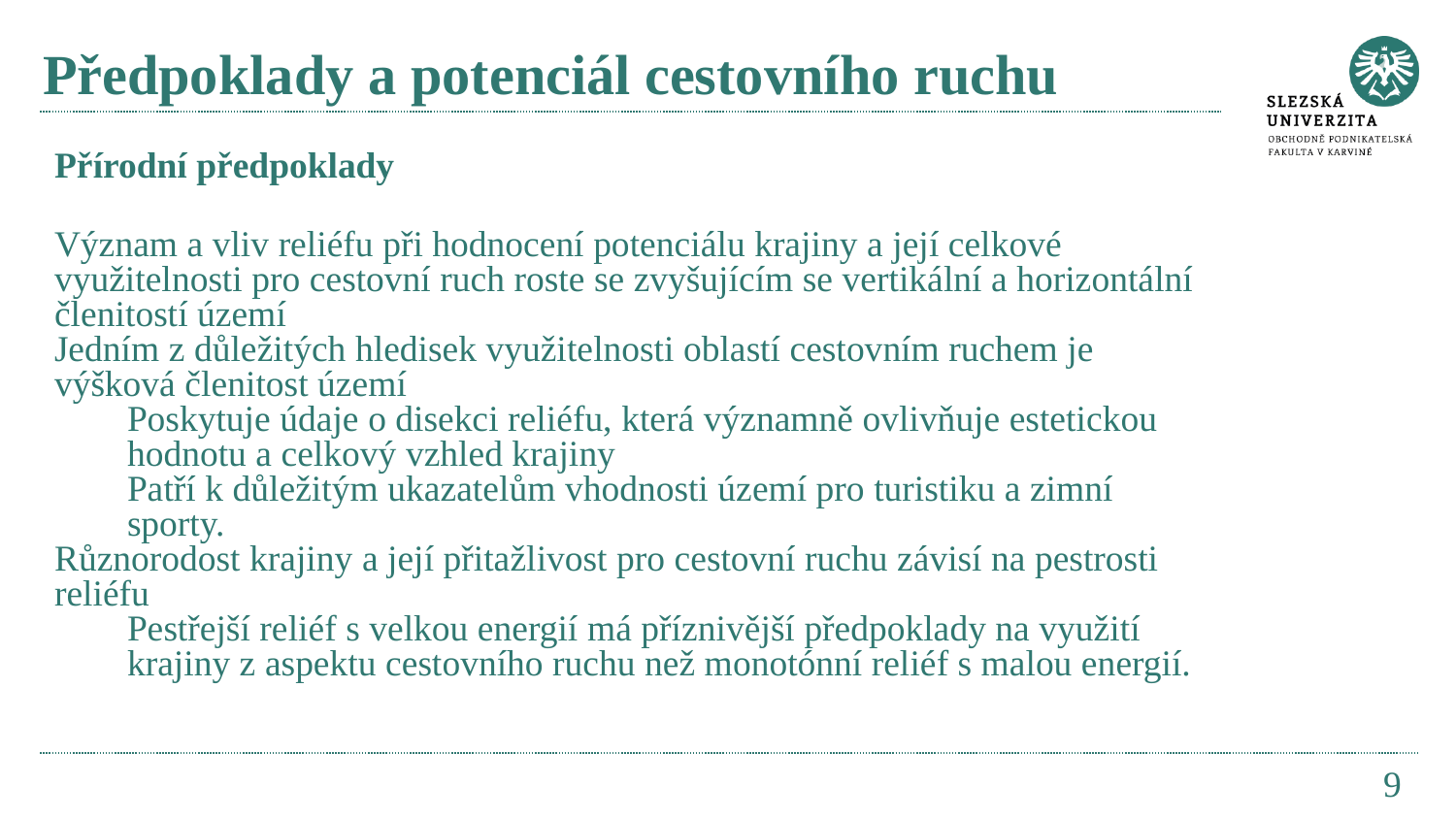

# Předpoklady a potenciál cestovního ruchu
Přírodní předpoklady

Význam a vliv reliéfu při hodnocení potenciálu krajiny a její celkové využitelnosti pro cestovní ruch roste se zvyšujícím se vertikální a horizontální členitostí území
Jedním z důležitých hledisek využitelnosti oblastí cestovním ruchem je výšková členitost území
Poskytuje údaje o disekci reliéfu, která významně ovlivňuje estetickou hodnotu a celkový vzhled krajiny
Patří k důležitým ukazatelům vhodnosti území pro turistiku a zimní sporty.
Různorodost krajiny a její přitažlivost pro cestovní ruchu závisí na pestrosti reliéfu
Pestřejší reliéf s velkou energií má příznivější předpoklady na využití krajiny z aspektu cestovního ruchu než monotónní reliéf s malou energií.

9